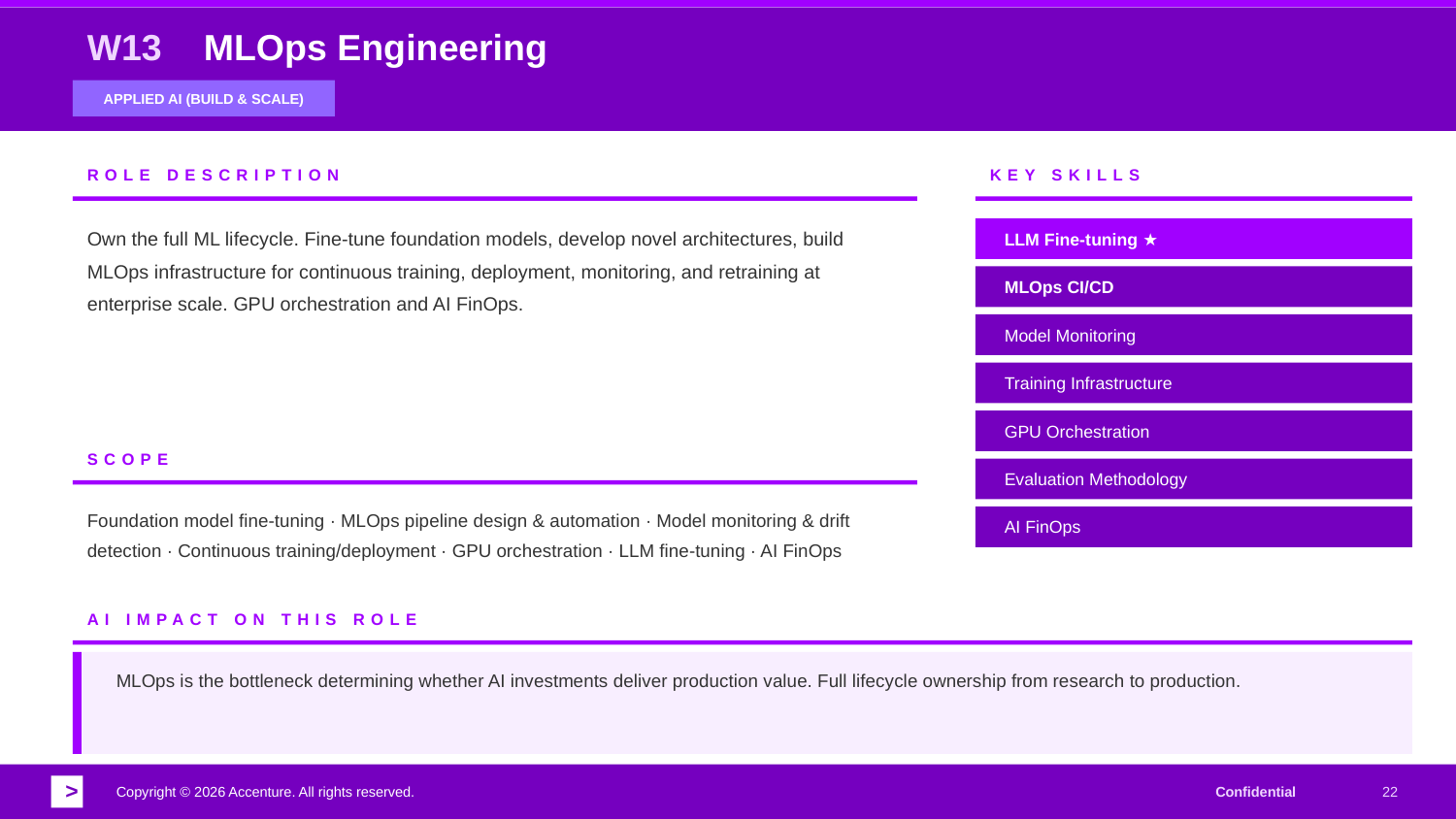

W13
MLOps Engineering

APPLIED AI (BUILD & SCALE)
ROLE DESCRIPTION
KEY SKILLS

Own the full ML lifecycle. Fine-tune foundation models, develop novel architectures, build MLOps infrastructure for continuous training, deployment, monitoring, and retraining at enterprise scale. GPU orchestration and AI FinOps.

LLM Fine-tuning ★

MLOps CI/CD

Model Monitoring

Training Infrastructure

GPU Orchestration
SCOPE

Evaluation Methodology

Foundation model fine-tuning · MLOps pipeline design & automation · Model monitoring & drift detection · Continuous training/deployment · GPU orchestration · LLM fine-tuning · AI FinOps

AI FinOps
AI IMPACT ON THIS ROLE

MLOps is the bottleneck determining whether AI investments deliver production value. Full lifecycle ownership from research to production.

>

Copyright © 2026 Accenture. All rights reserved.
Confidential
22